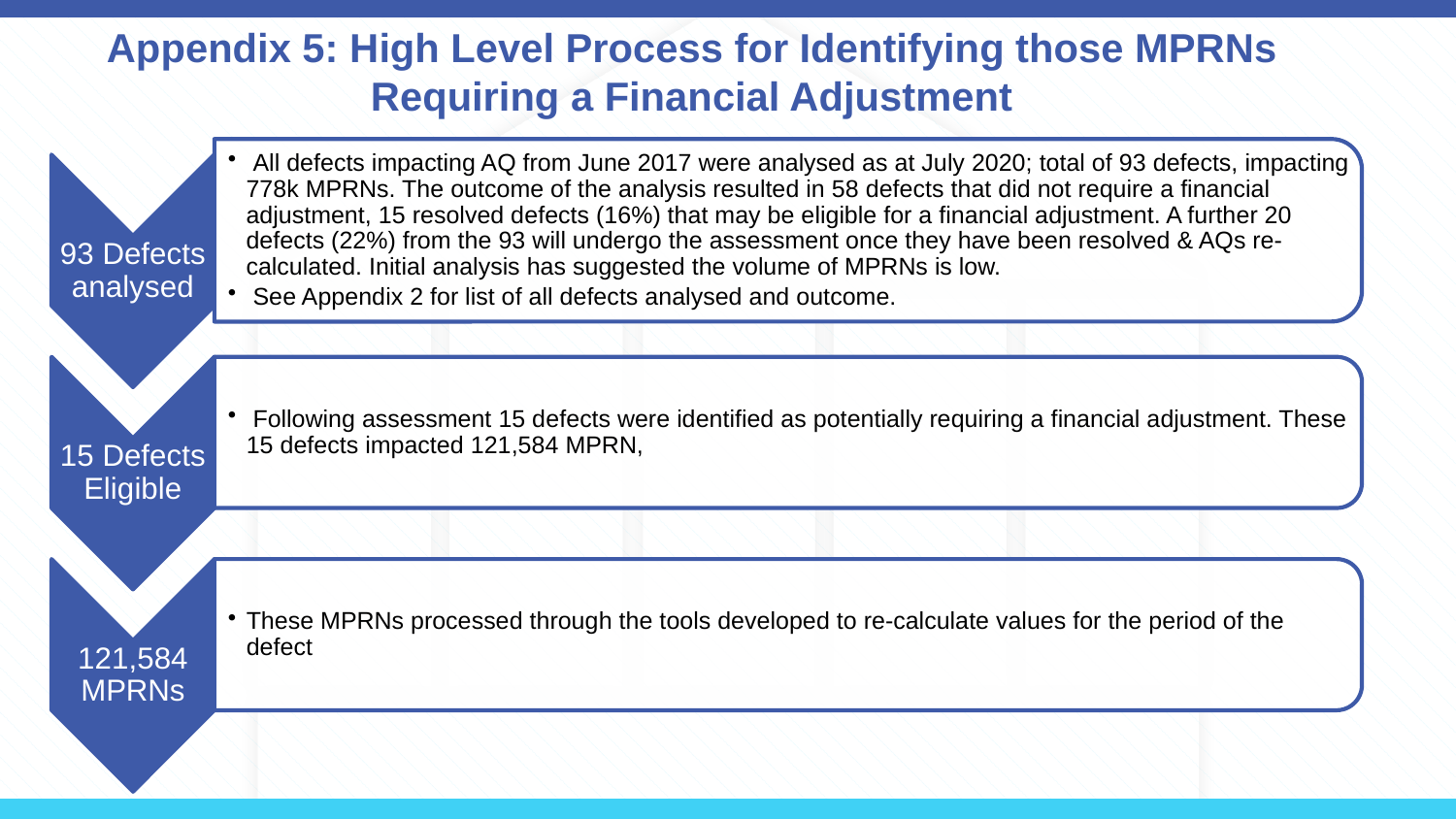

# Appendix 5: High Level Process for Identifying those MPRNs Requiring a Financial Adjustment
93 Defects analysed
 All defects impacting AQ from June 2017 were analysed as at July 2020; total of 93 defects, impacting 778k MPRNs. The outcome of the analysis resulted in 58 defects that did not require a financial adjustment, 15 resolved defects (16%) that may be eligible for a financial adjustment. A further 20 defects (22%) from the 93 will undergo the assessment once they have been resolved & AQs re-calculated. Initial analysis has suggested the volume of MPRNs is low.
 See Appendix 2 for list of all defects analysed and outcome.
15 Defects Eligible
 Following assessment 15 defects were identified as potentially requiring a financial adjustment. These 15 defects impacted 121,584 MPRN,
121,584 MPRNs
These MPRNs processed through the tools developed to re-calculate values for the period of the defect